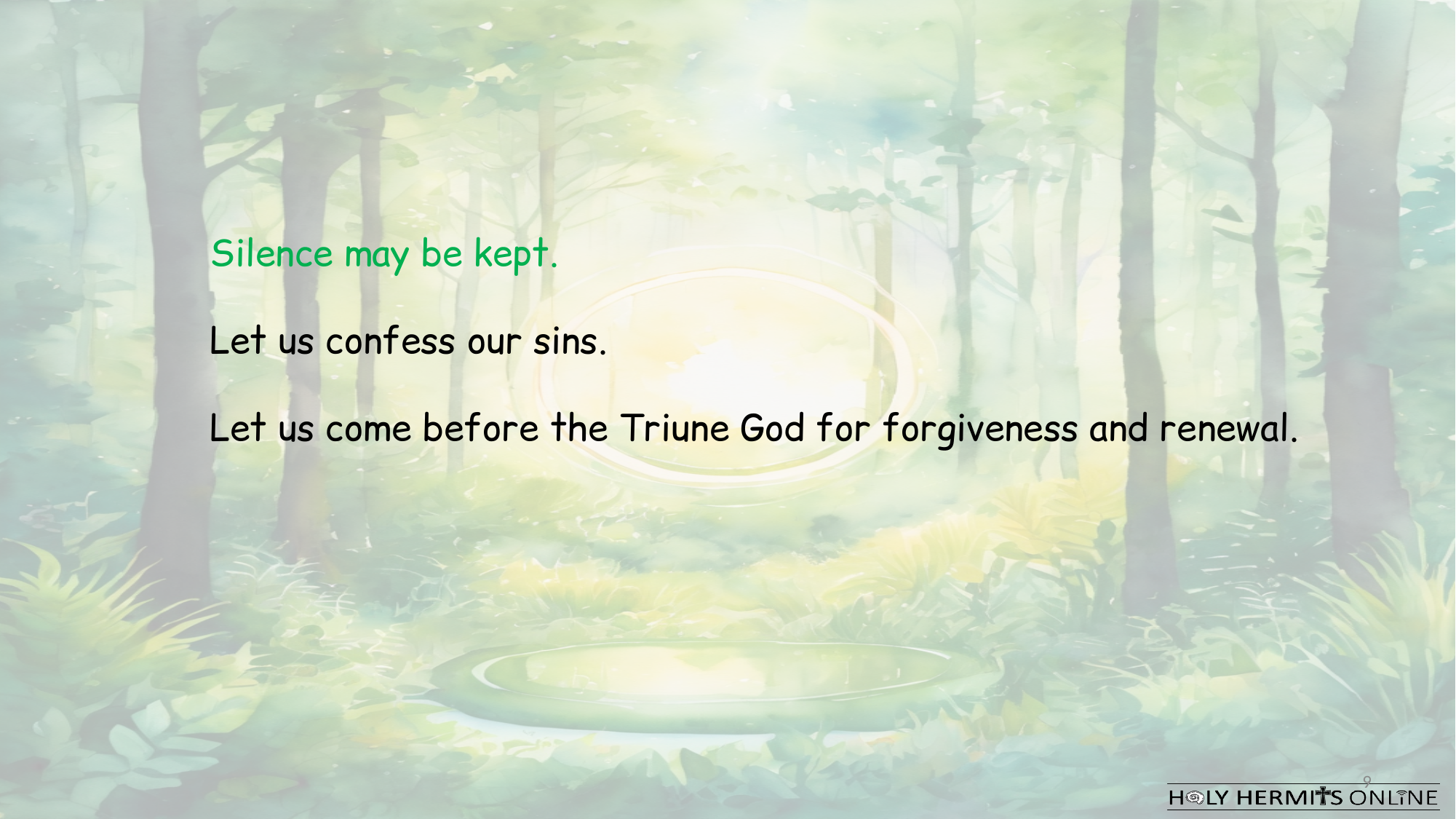

​Silence may be kept.

Let us confess our sins.

Let us come before the Triune God for forgiveness and renewal.

9